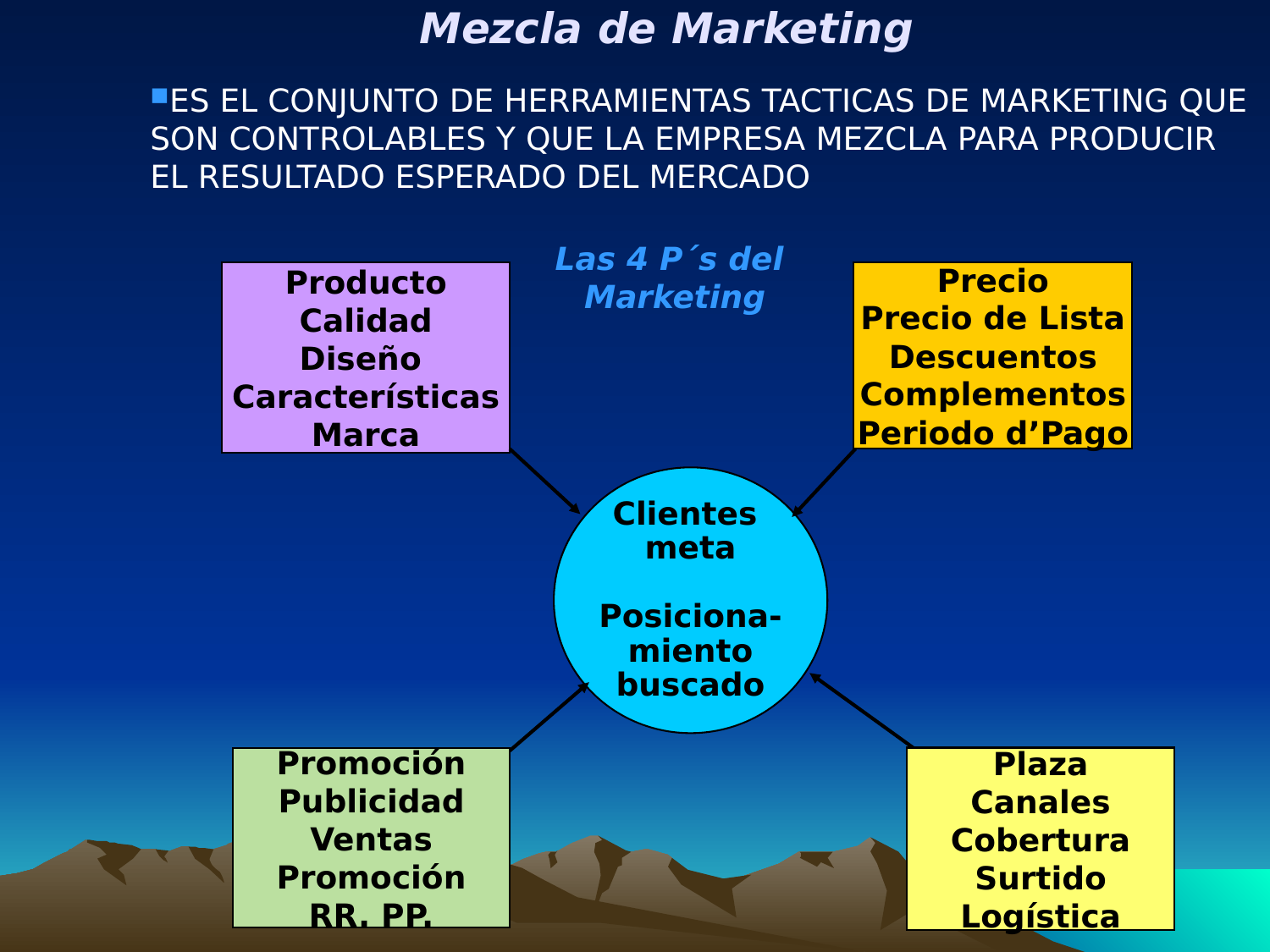

# Mezcla de Marketing
ES EL CONJUNTO DE HERRAMIENTAS TACTICAS DE MARKETING QUE SON CONTROLABLES Y QUE LA EMPRESA MEZCLA PARA PRODUCIR EL RESULTADO ESPERADO DEL MERCADO
Las 4 P´s del
Marketing
Producto
Calidad
Diseño
Características
Marca
Precio
Precio de Lista
Descuentos
Complementos
Periodo d’Pago

Clientes
meta

Posiciona-
miento
buscado

Promoción
Publicidad
Ventas
Promoción
RR. PP.

Plaza
Canales
Cobertura
Surtido
Logística